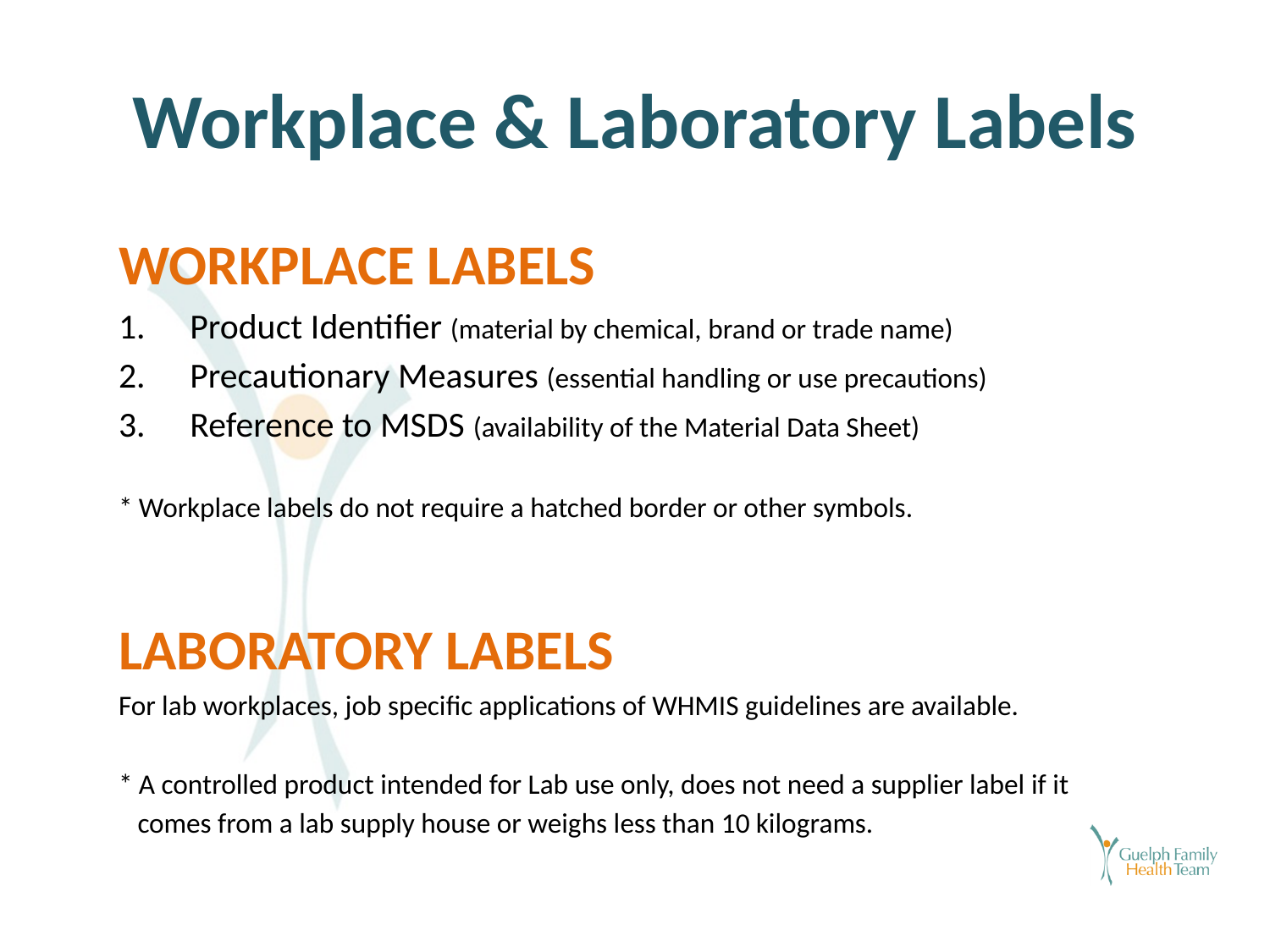

# Workplace & Laboratory Labels
WORKPLACE LABELS
Product Identifier (material by chemical, brand or trade name)
Precautionary Measures (essential handling or use precautions)
Reference to MSDS (availability of the Material Data Sheet)

* Workplace labels do not require a hatched border or other symbols.

LABORATORY LABELS
For lab workplaces, job specific applications of WHMIS guidelines are available.

* A controlled product intended for Lab use only, does not need a supplier label if it
   comes from a lab supply house or weighs less than 10 kilograms.